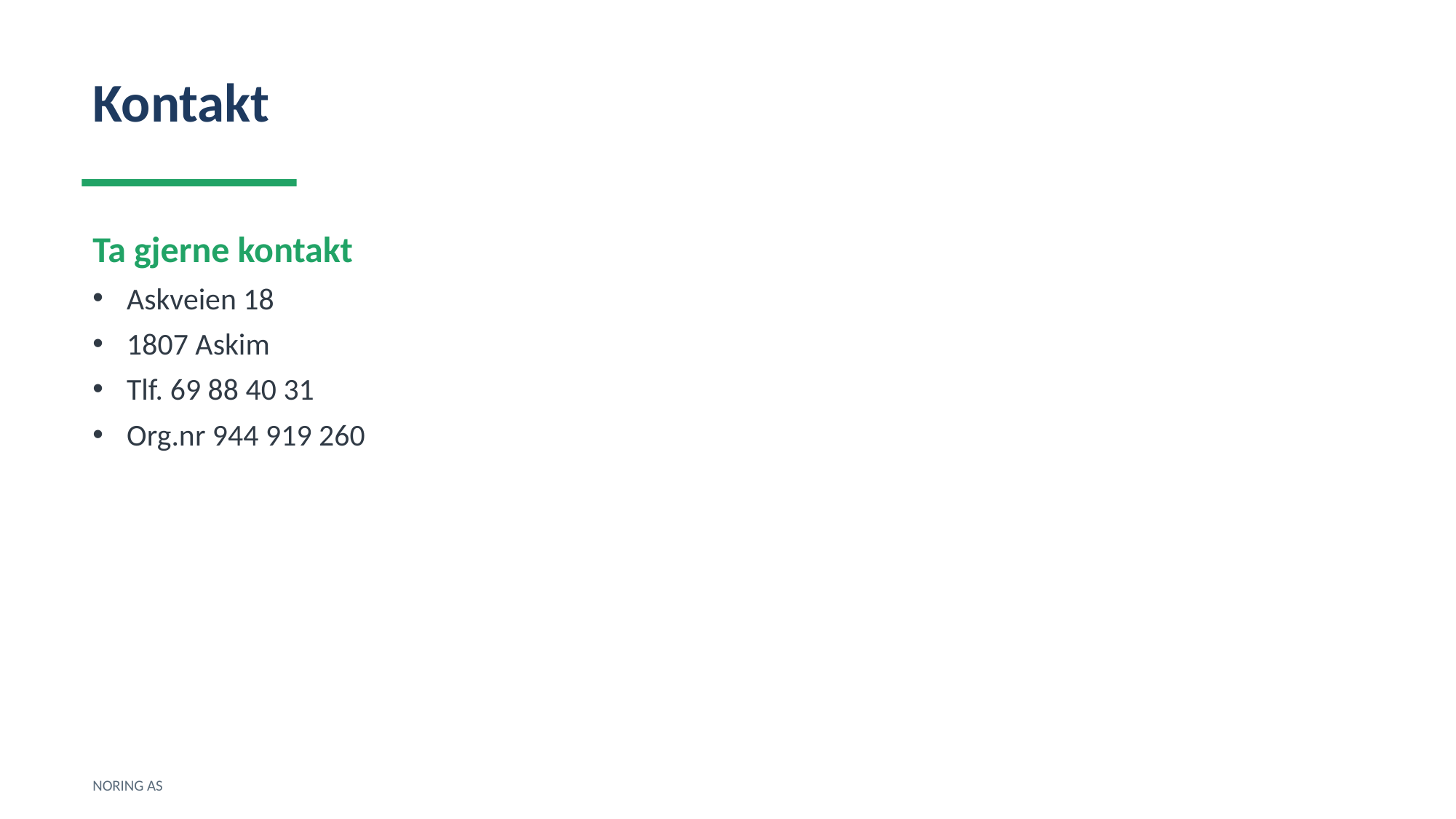

Kontakt

Ta gjerne kontakt
Askveien 18
1807 Askim
Tlf. 69 88 40 31
Org.nr 944 919 260
NORING AS